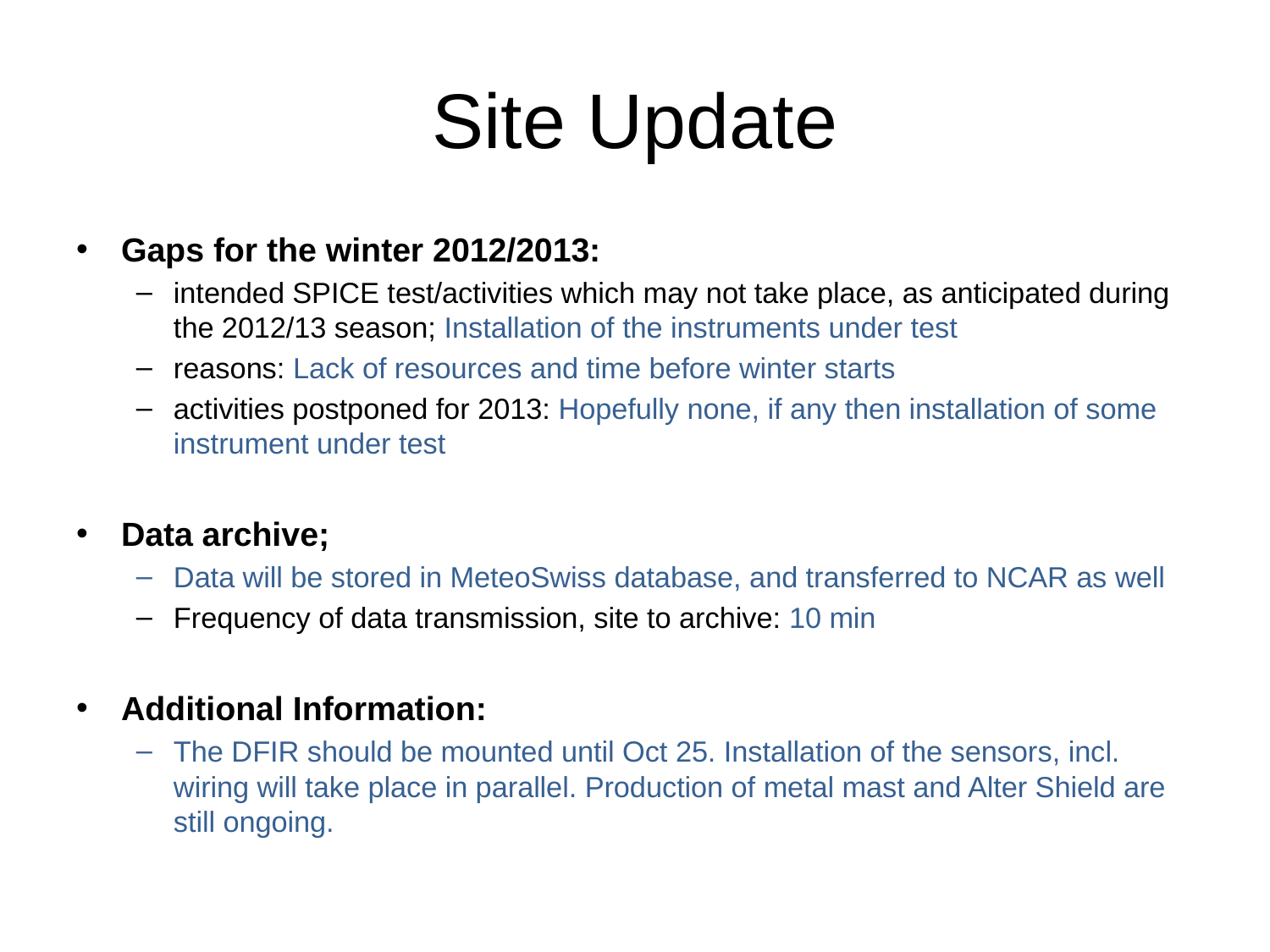

# Site Update
Gaps for the winter 2012/2013:
intended SPICE test/activities which may not take place, as anticipated during the 2012/13 season; Installation of the instruments under test
reasons: Lack of resources and time before winter starts
activities postponed for 2013: Hopefully none, if any then installation of some instrument under test

Data archive;
Data will be stored in MeteoSwiss database, and transferred to NCAR as well
Frequency of data transmission, site to archive: 10 min

Additional Information:
The DFIR should be mounted until Oct 25. Installation of the sensors, incl. wiring will take place in parallel. Production of metal mast and Alter Shield are still ongoing.